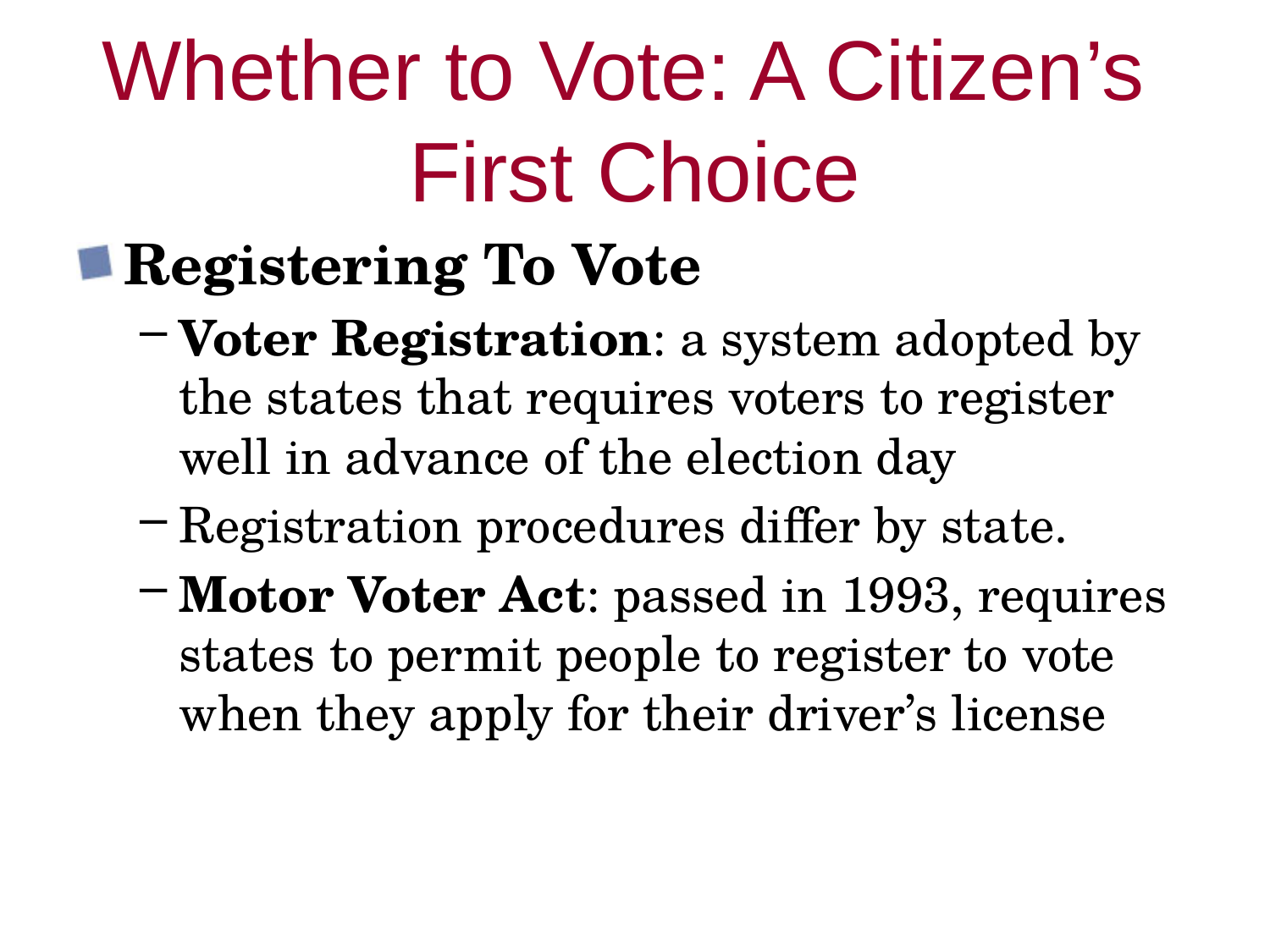

# Whether to Vote: A Citizen’s First Choice
Registering To Vote
Voter Registration: a system adopted by the states that requires voters to register well in advance of the election day
Registration procedures differ by state.
Motor Voter Act: passed in 1993, requires states to permit people to register to vote when they apply for their driver’s license